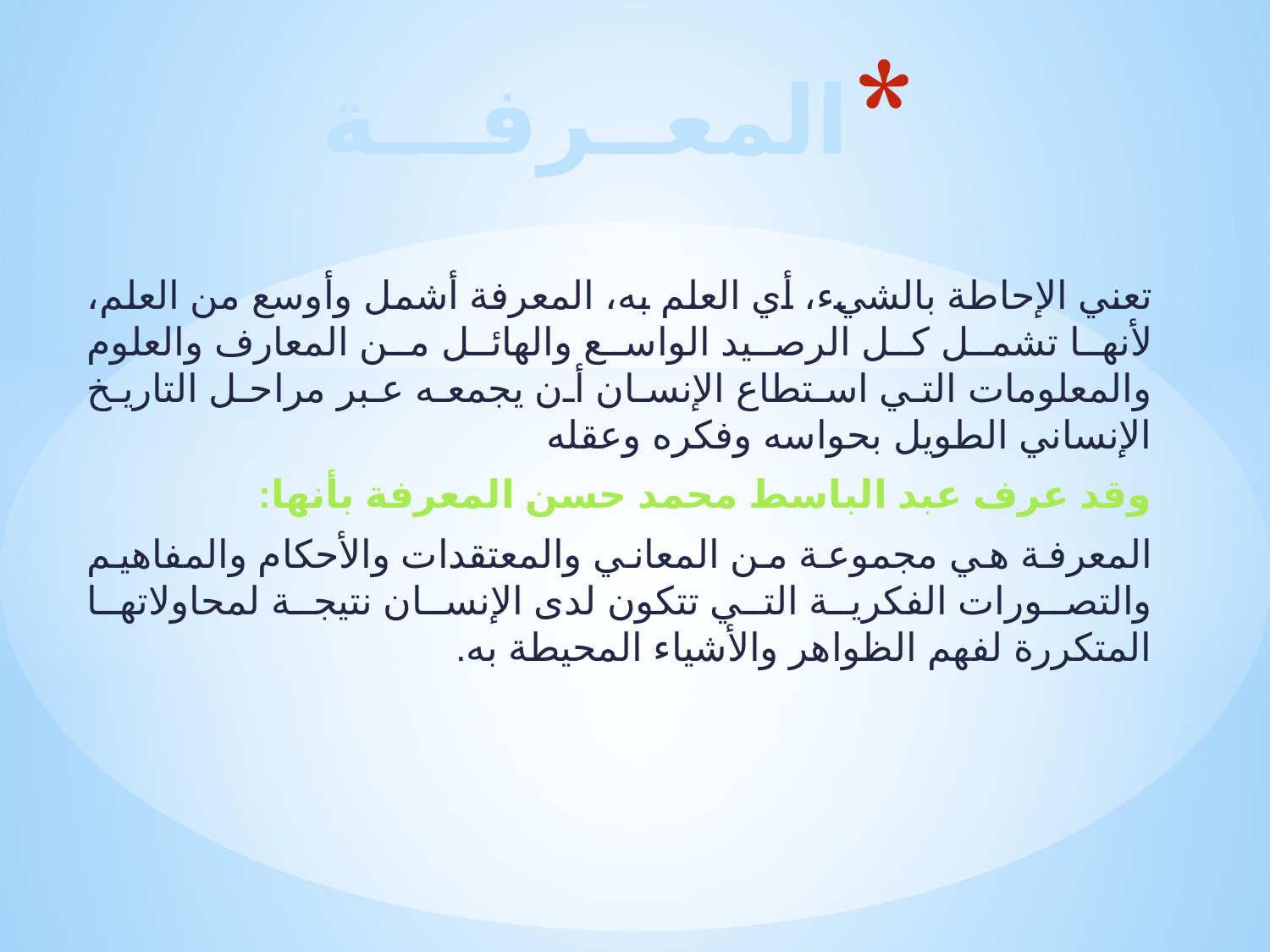

# المعــرفـــة
تعني الإحاطة بالشيء، أي العلم به، المعرفة أشمل وأوسع من العلم، لأنها تشمل كل الرصيد الواسع والهائل من المعارف والعلوم والمعلومات التي استطاع الإنسان أن يجمعه عبر مراحل التاريخ الإنساني الطويل بحواسه وفكره وعقله
وقد عرف عبد الباسط محمد حسن المعرفة بأنها:
المعرفة هي مجموعة من المعاني والمعتقدات والأحكام والمفاهيم والتصورات الفكرية التي تتكون لدى الإنسان نتيجة لمحاولاتها المتكررة لفهم الظواهر والأشياء المحيطة به.